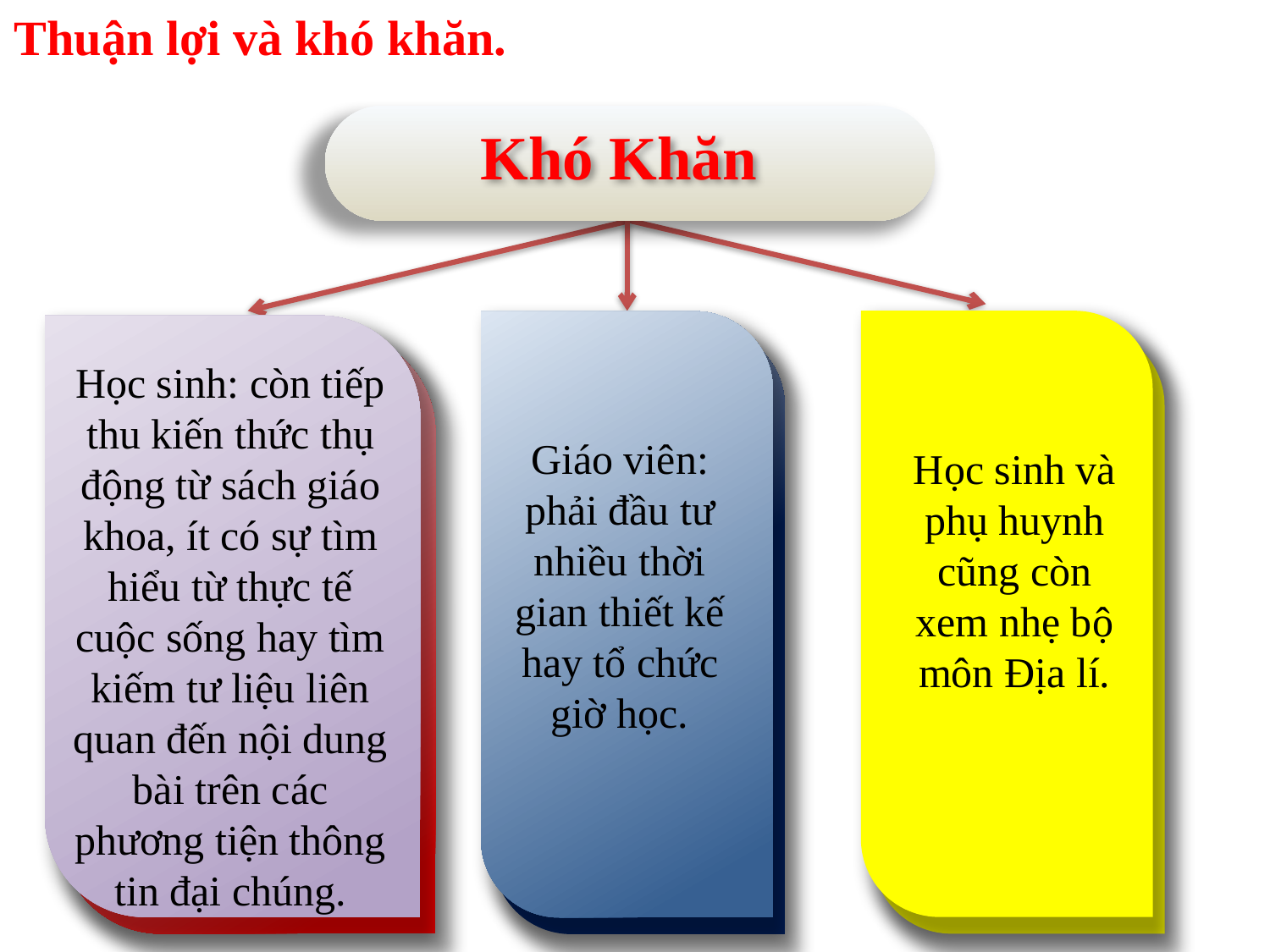

Thuận lợi và khó khăn.

Khó Khăn

Học sinh: còn tiếp thu kiến thức thụ động từ sách giáo khoa, ít có sự tìm hiểu từ thực tế cuộc sống hay tìm kiếm tư liệu liên quan đến nội dung bài trên các phương tiện thông tin đại chúng.
Giáo viên: phải đầu tư nhiều thời gian thiết kế hay tổ chức giờ học.
Học sinh và phụ huynh cũng còn xem nhẹ bộ môn Địa lí.